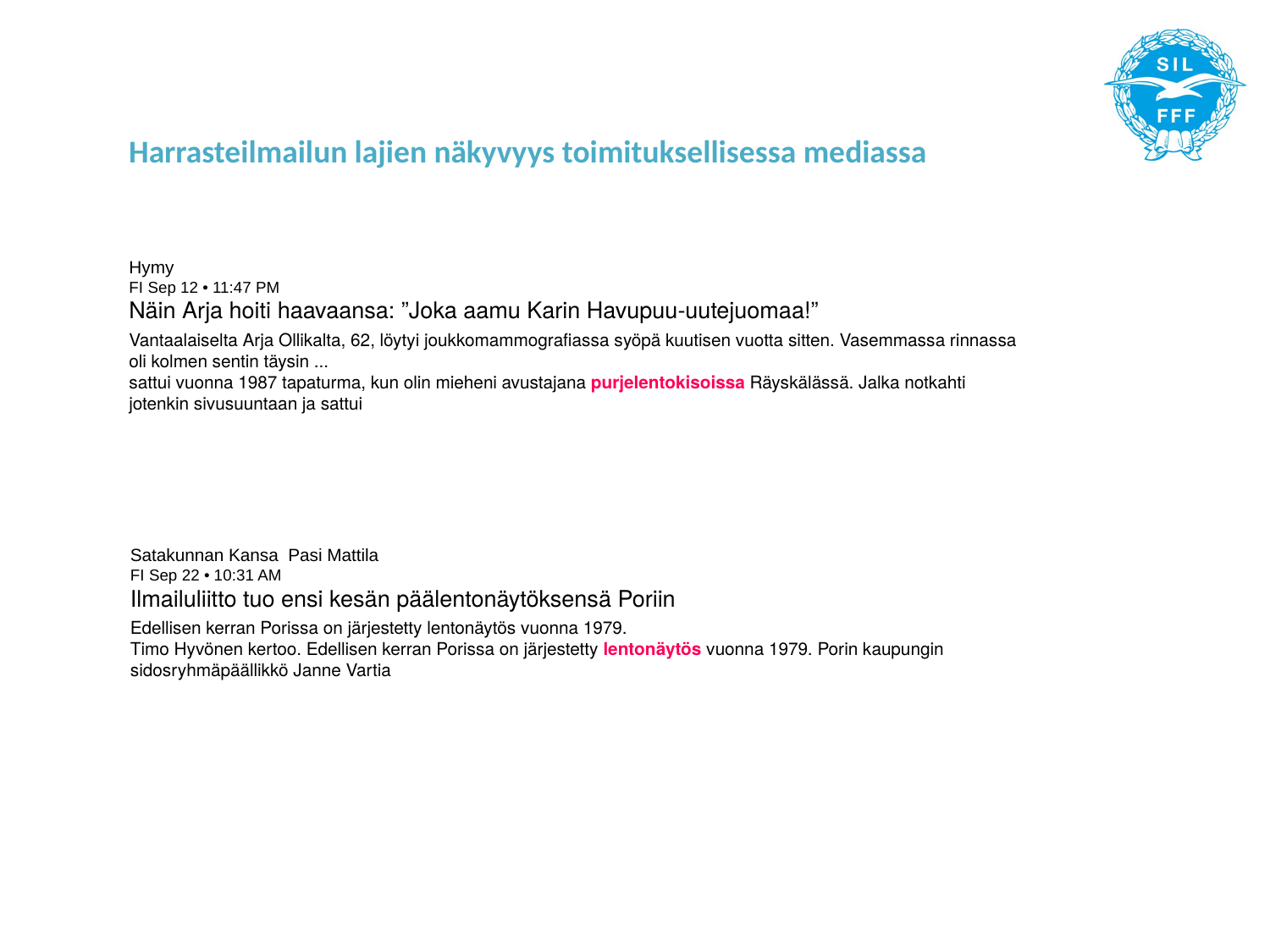

Harrasteilmailun lajien näkyvyys toimituksellisessa mediassa
Hymy
FI Sep 12 • 11:47 PM
Näin Arja hoiti haavaansa: ”Joka aamu Karin Havupuu-uutejuomaa!”
Vantaalaiselta Arja Ollikalta, 62, löytyi joukkomammografiassa syöpä kuutisen vuotta sitten. Vasemmassa rinnassa oli kolmen sentin täysin ...
sattui vuonna 1987 tapaturma, kun olin mieheni avustajana purjelentokisoissa Räyskälässä. Jalka notkahti jotenkin sivusuuntaan ja sattui
Satakunnan Kansa  Pasi Mattila
FI Sep 22 • 10:31 AM
Ilmailuliitto tuo ensi kesän päälentonäytöksensä Poriin
Edellisen kerran Porissa on järjestetty lentonäytös vuonna 1979.
Timo Hyvönen kertoo. Edellisen kerran Porissa on järjestetty lentonäytös vuonna 1979. Porin kaupungin sidosryhmäpäällikkö Janne Vartia